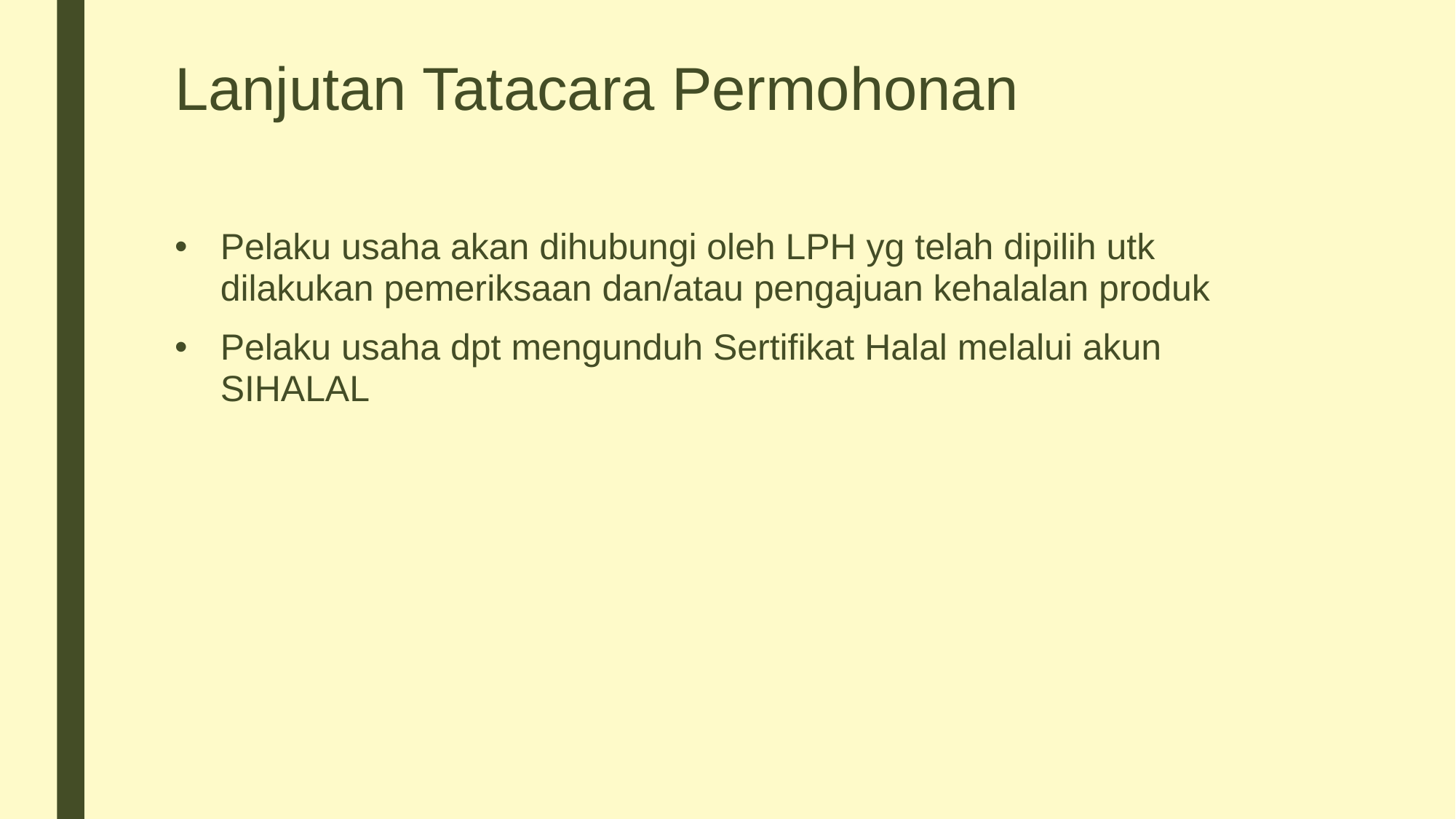

# Lanjutan Tatacara Permohonan
Pelaku usaha akan dihubungi oleh LPH yg telah dipilih utk dilakukan pemeriksaan dan/atau pengajuan kehalalan produk
Pelaku usaha dpt mengunduh Sertifikat Halal melalui akun SIHALAL